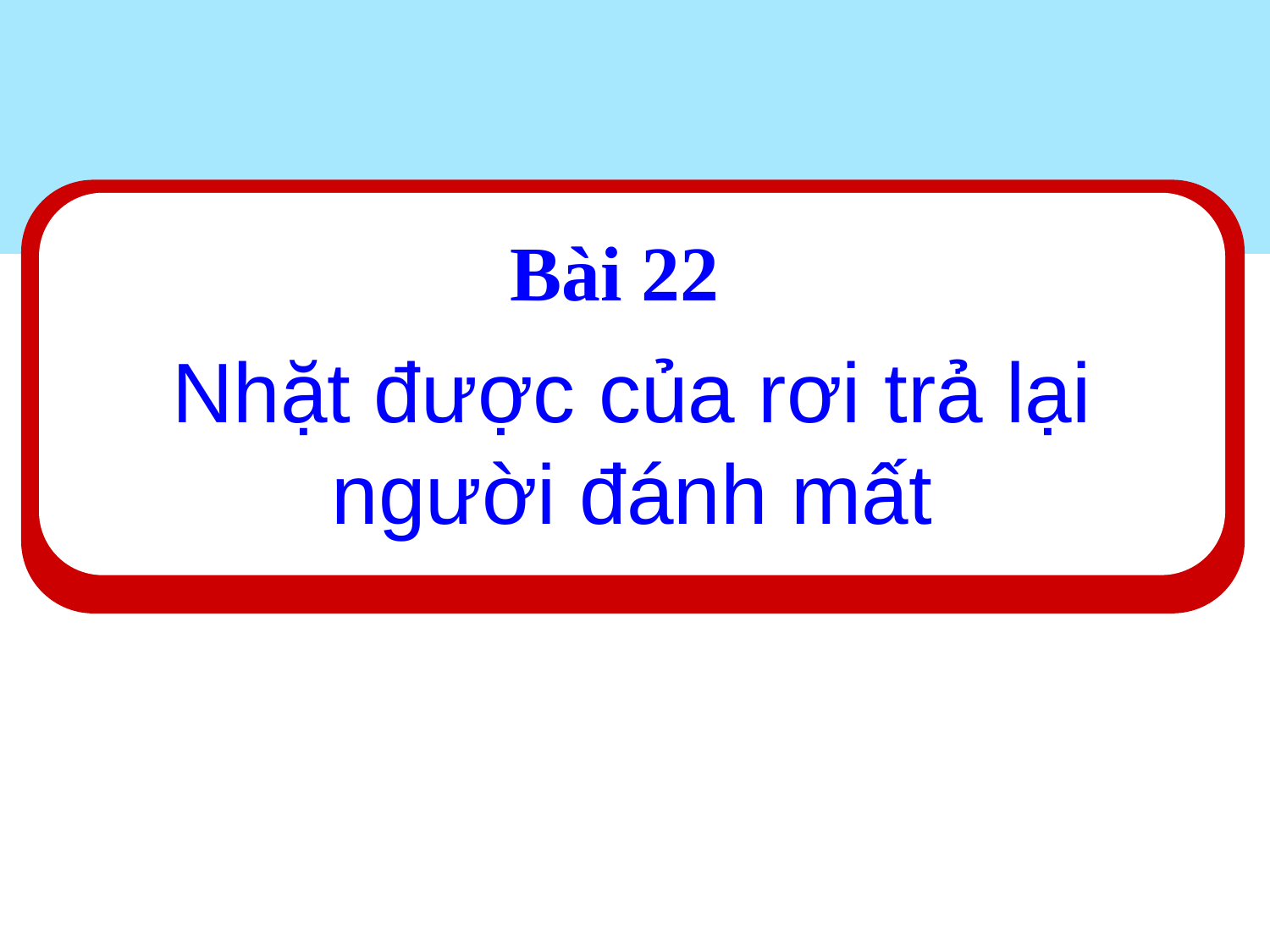

Bài 22
#
Nhặt được của rơi trả lại người đánh mất